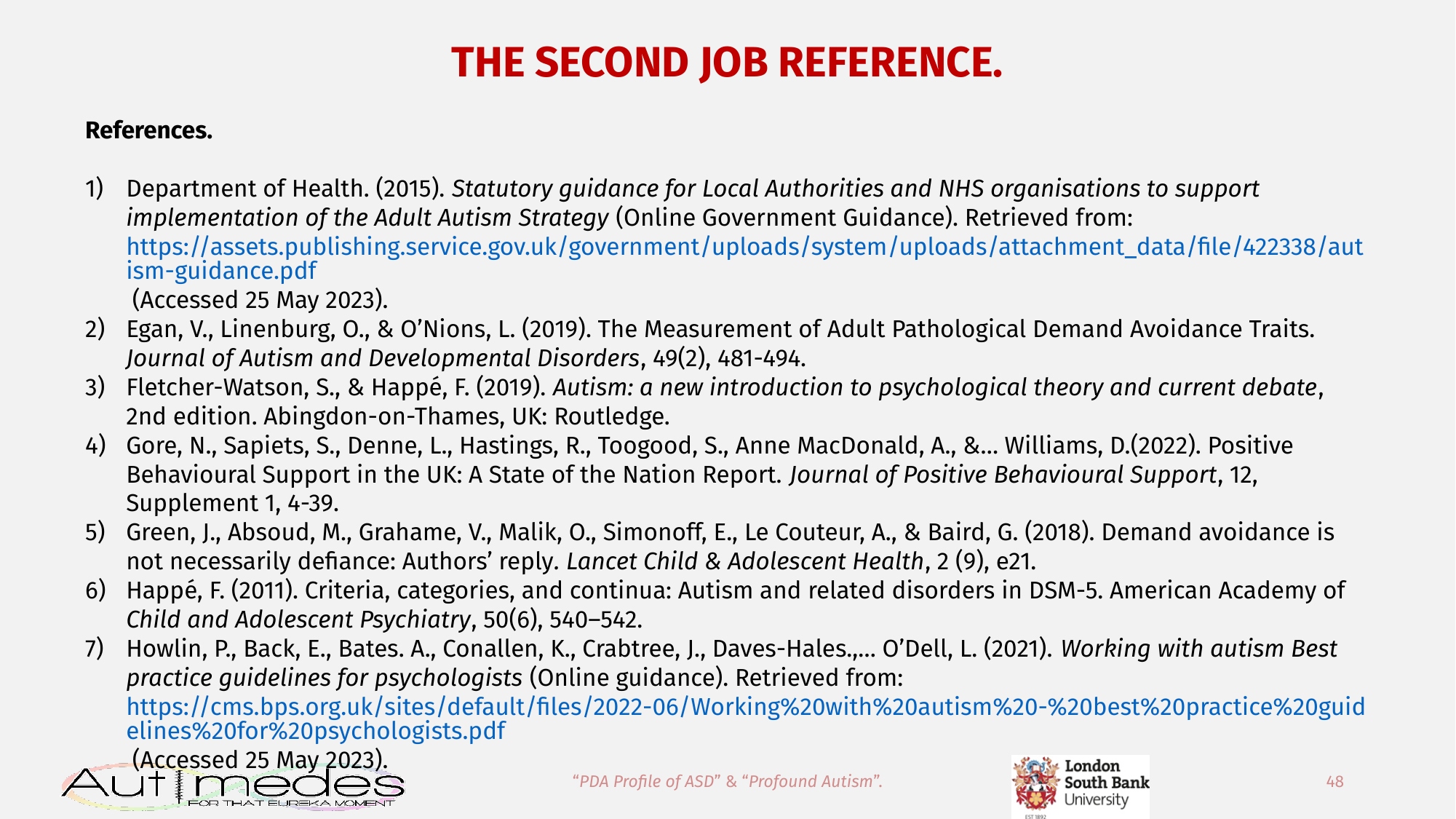

THE SECOND JOB REFERENCE.
References.

Department of Health. (2015). Statutory guidance for Local Authorities and NHS organisations to support implementation of the Adult Autism Strategy (Online Government Guidance). Retrieved from: https://assets.publishing.service.gov.uk/government/uploads/system/uploads/attachment_data/file/422338/autism-guidance.pdf (Accessed 25 May 2023).
Egan, V., Linenburg, O., & O’Nions, L. (2019). The Measurement of Adult Pathological Demand Avoidance Traits. Journal of Autism and Developmental Disorders, 49(2), 481-494.
Fletcher-Watson, S., & Happé, F. (2019). Autism: a new introduction to psychological theory and current debate, 2nd edition. Abingdon-on-Thames, UK: Routledge.
Gore, N., Sapiets, S., Denne, L., Hastings, R., Toogood, S., Anne MacDonald, A., &… Williams, D.(2022). Positive Behavioural Support in the UK: A State of the Nation Report. Journal of Positive Behavioural Support, 12, Supplement 1, 4-39.
Green, J., Absoud, M., Grahame, V., Malik, O., Simonoff, E., Le Couteur, A., & Baird, G. (2018). Demand avoidance is not necessarily defiance: Authors’ reply. Lancet Child & Adolescent Health, 2 (9), e21.
Happé, F. (2011). Criteria, categories, and continua: Autism and related disorders in DSM-5. American Academy of Child and Adolescent Psychiatry, 50(6), 540–542.
Howlin, P., Back, E., Bates. A., Conallen, K., Crabtree, J., Daves-Hales.,… O’Dell, L. (2021). Working with autism Best practice guidelines for psychologists (Online guidance). Retrieved from: https://cms.bps.org.uk/sites/default/files/2022-06/Working%20with%20autism%20-%20best%20practice%20guidelines%20for%20psychologists.pdf (Accessed 25 May 2023).
“PDA Profile of ASD” & “Profound Autism”.
48